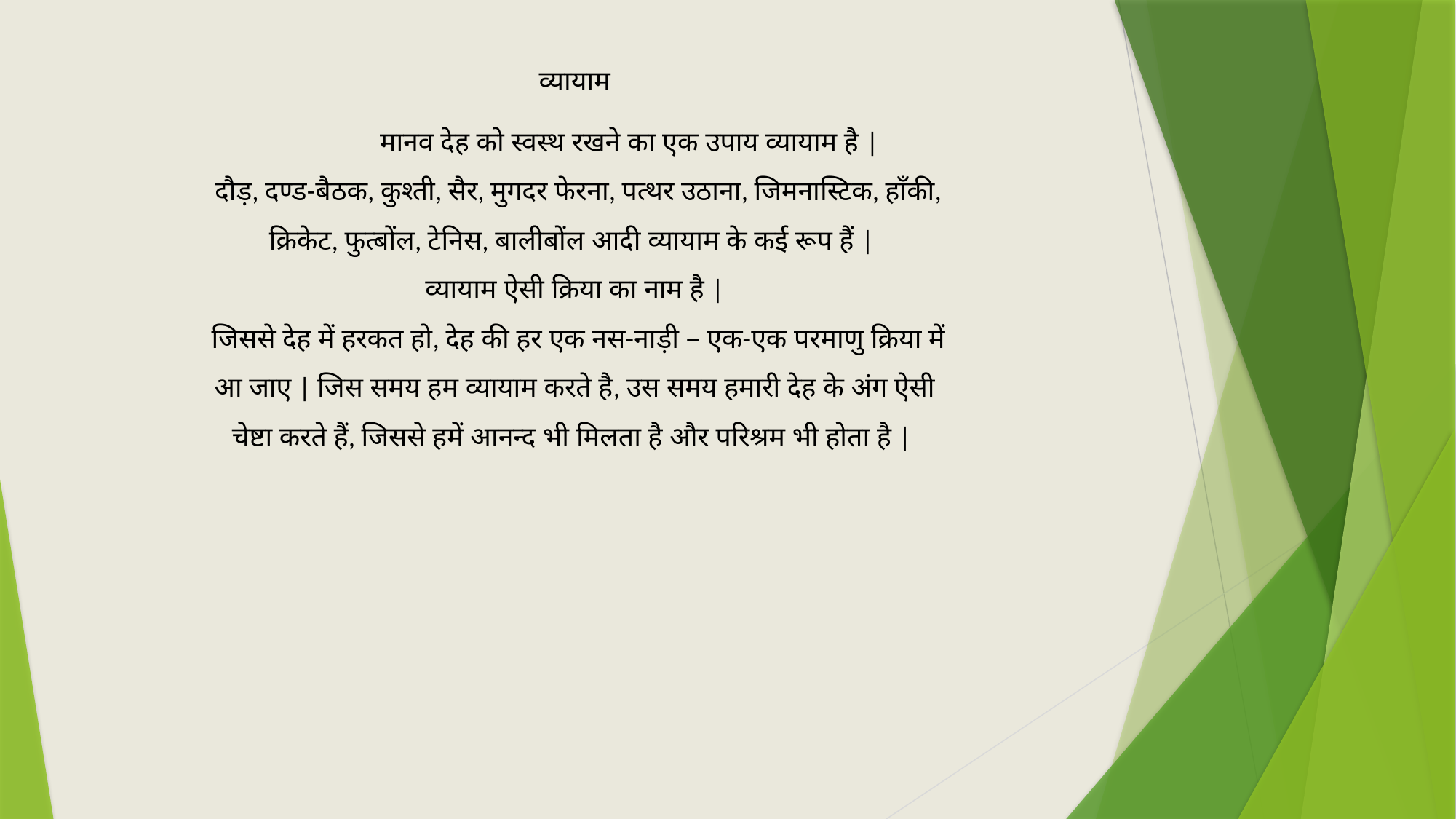

व्यायाम
	मानव देह को स्वस्थ रखने का एक उपाय व्यायाम है |
 दौड़, दण्ड-बैठक, कुश्ती, सैर, मुगदर फेरना, पत्थर उठाना, जिमनास्टिक, हाँकी, क्रिकेट, फुत्बोंल, टेनिस, बालीबोंल आदी व्यायाम के कई रूप हैं |
व्यायाम ऐसी क्रिया का नाम है |
 जिससे देह में हरकत हो, देह की हर एक नस-नाड़ी – एक-एक परमाणु क्रिया में आ जाए | जिस समय हम व्यायाम करते है, उस समय हमारी देह के अंग ऐसी चेष्टा करते हैं, जिससे हमें आनन्द भी मिलता है और परिश्रम भी होता है |